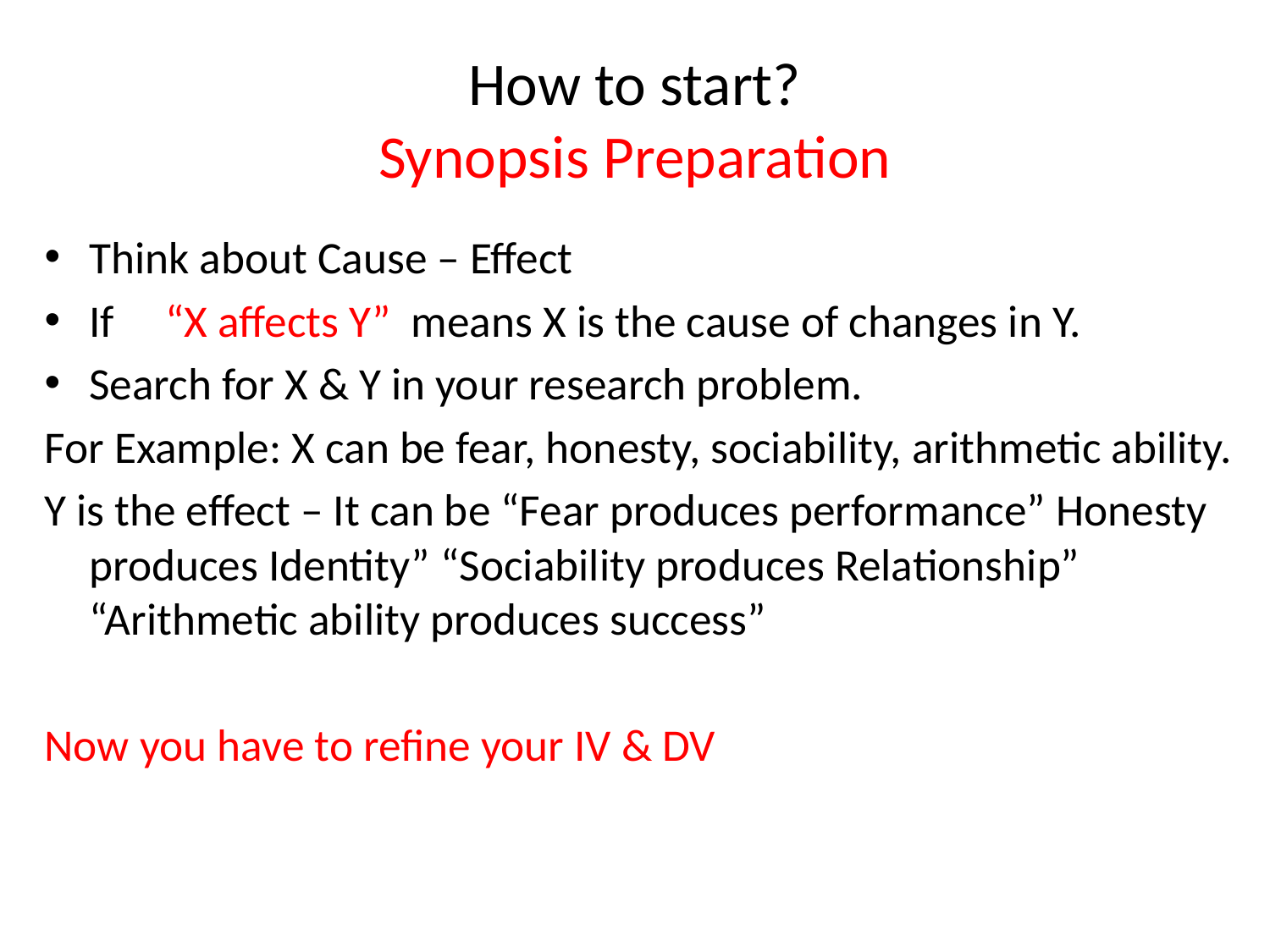

# How to start? Synopsis Preparation
Think about Cause – Effect
If     “X affects Y”  means X is the cause of changes in Y.
Search for X & Y in your research problem.
For Example: X can be fear, honesty, sociability, arithmetic ability.
Y is the effect – It can be “Fear produces performance” Honesty produces Identity” “Sociability produces Relationship” “Arithmetic ability produces success”

Now you have to refine your IV & DV